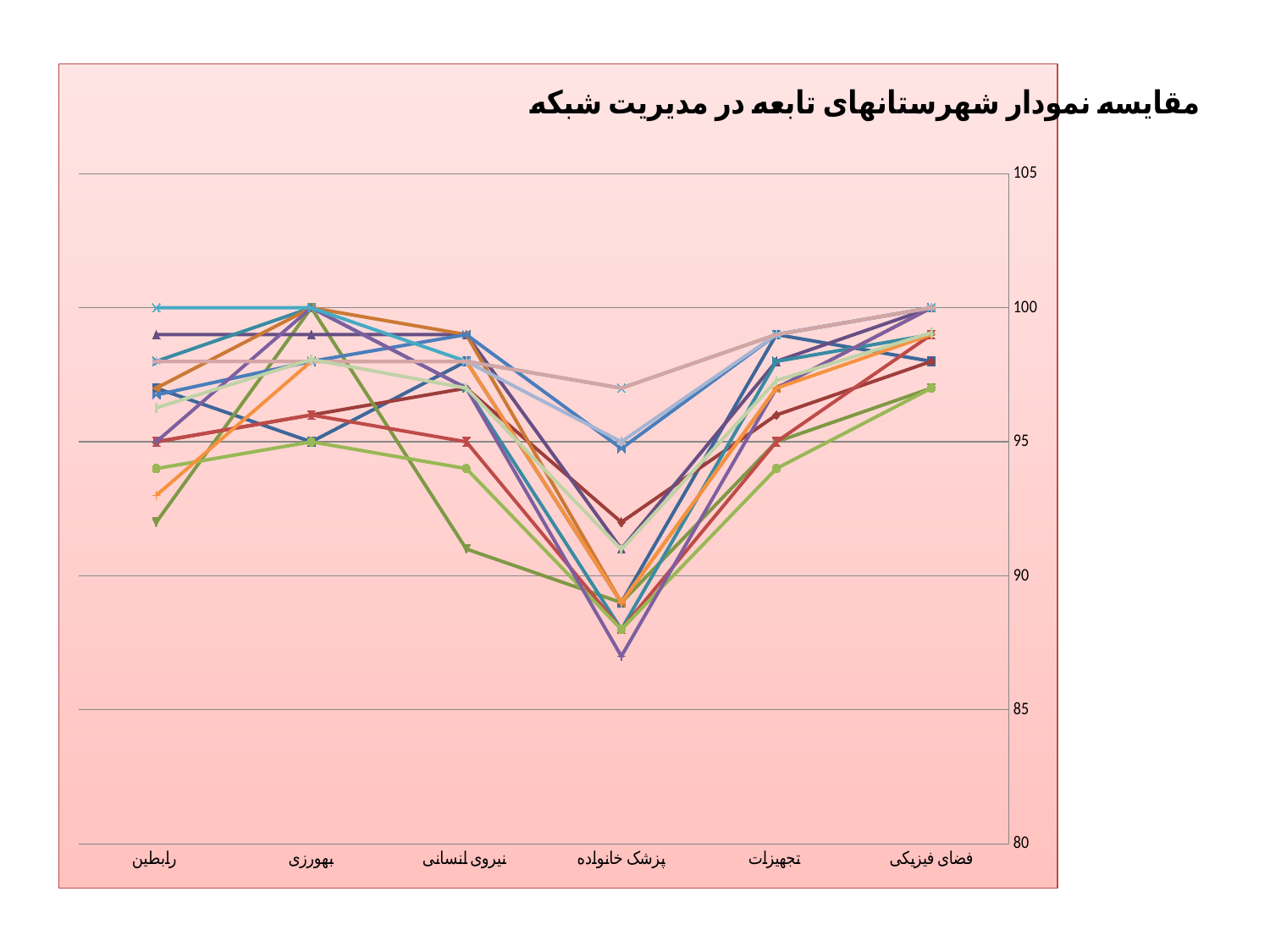

### Chart: مقایسه نمودار شهرستانهای تابعه در مدیریت شبکه

| Category | اسلام آباد غرب | پاوه | ثلاث | جوانرود | دالاهو | روانسر | سرپل ذهاب | سنقر | صحنه | قصرشیرین | کرمانشاه | کنگاور | گیلانغرب | هرسین | میانگین |
|---|---|---|---|---|---|---|---|---|---|---|---|---|---|---|---|
| فضای فیزیکی | 98.0 | 98.0 | 97.0 | 100.0 | 99.0 | 100.0 | 100.0 | 99.0 | 97.0 | 100.0 | 100.0 | 99.0 | 100.0 | 100.0 | 99.07142857142854 |
| تجهیزات  | 99.0 | 96.0 | 95.0 | 98.0 | 98.0 | 97.0 | 99.0 | 95.0 | 94.0 | 97.0 | 99.0 | 97.0 | 99.0 | 99.0 | 97.28571428571429 |
| پزشک خانواده | 89.0 | 92.0 | 89.0 | 91.0 | 88.0 | 89.0 | 94.75 | 88.0 | 88.0 | 87.0 | 97.0 | 89.0 | 95.0 | 97.0 | 90.98214285714283 |
| نیروی انسانی  | 98.0 | 97.0 | 91.0 | 99.0 | 97.0 | 99.0 | 99.0 | 95.0 | 94.0 | 97.0 | 98.0 | 98.0 | 98.0 | 98.0 | 97.0 |
| بهورزی | 95.0 | 96.0 | 100.0 | 99.0 | 100.0 | 100.0 | 98.0 | 96.0 | 95.0 | 100.0 | 100.0 | 98.0 | 98.0 | 98.0 | 98.07142857142854 |
| رابطین  | 97.0 | 95.0 | 92.0 | 99.0 | 98.0 | 97.0 | 96.75 | 95.0 | 94.0 | 95.0 | 100.0 | 93.0 | 98.0 | 98.0 | 96.26785714285714 |